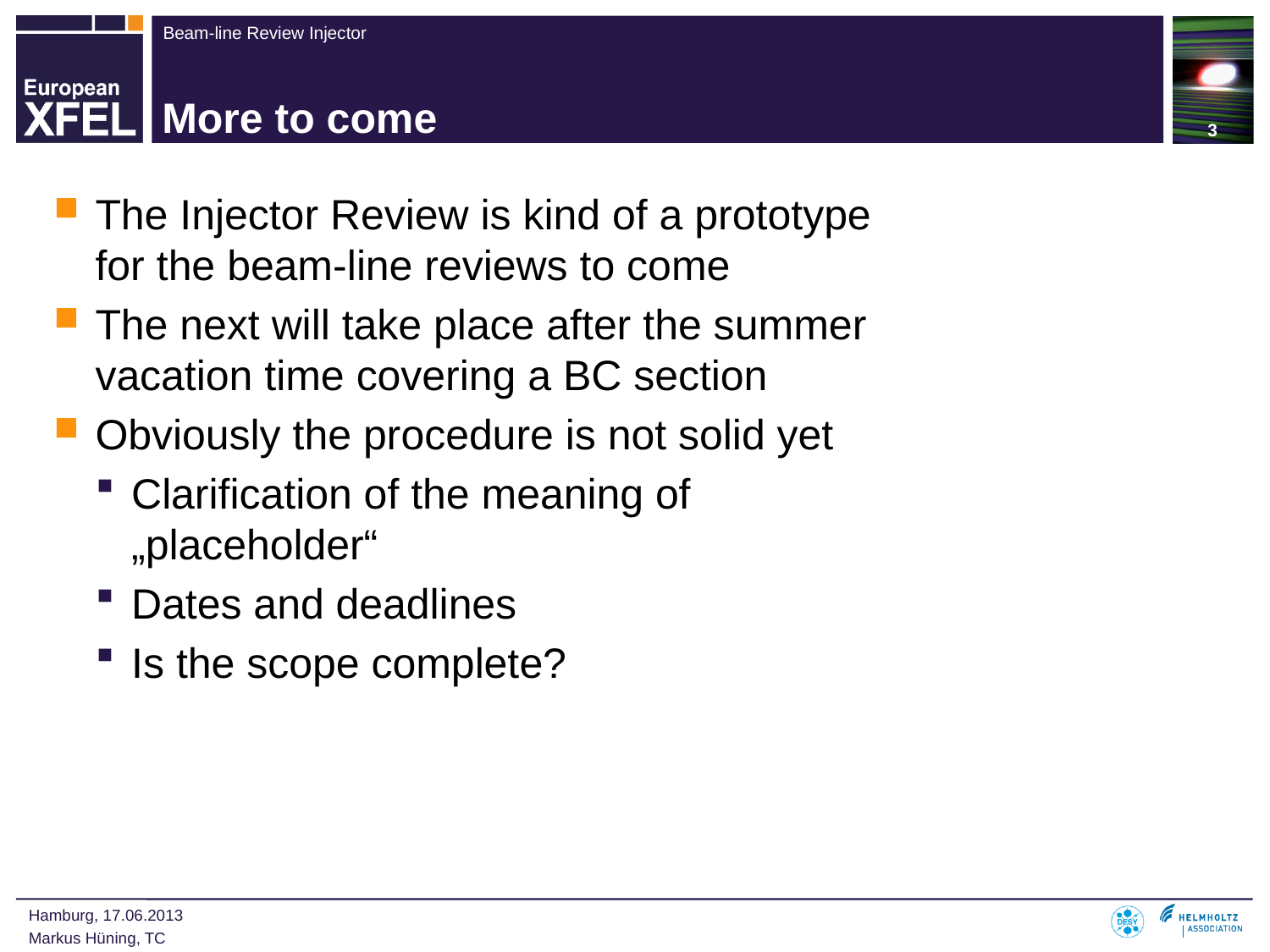

3
# More to come
The Injector Review is kind of a prototype for the beam-line reviews to come
The next will take place after the summer vacation time covering a BC section
Obviously the procedure is not solid yet
Clarification of the meaning of „placeholder“
Dates and deadlines
Is the scope complete?